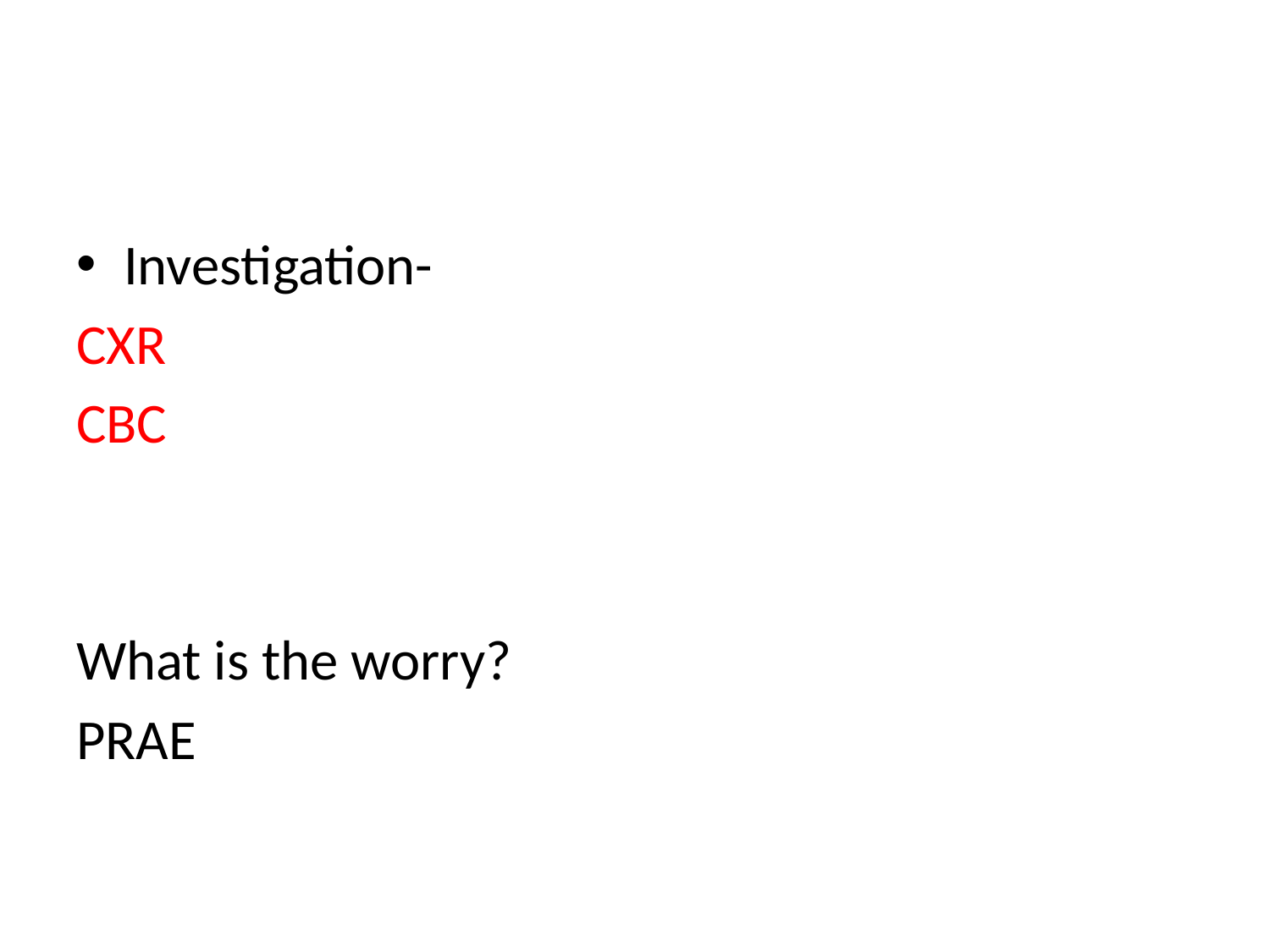

#
Investigation-
CXR
CBC

What is the worry?
PRAE